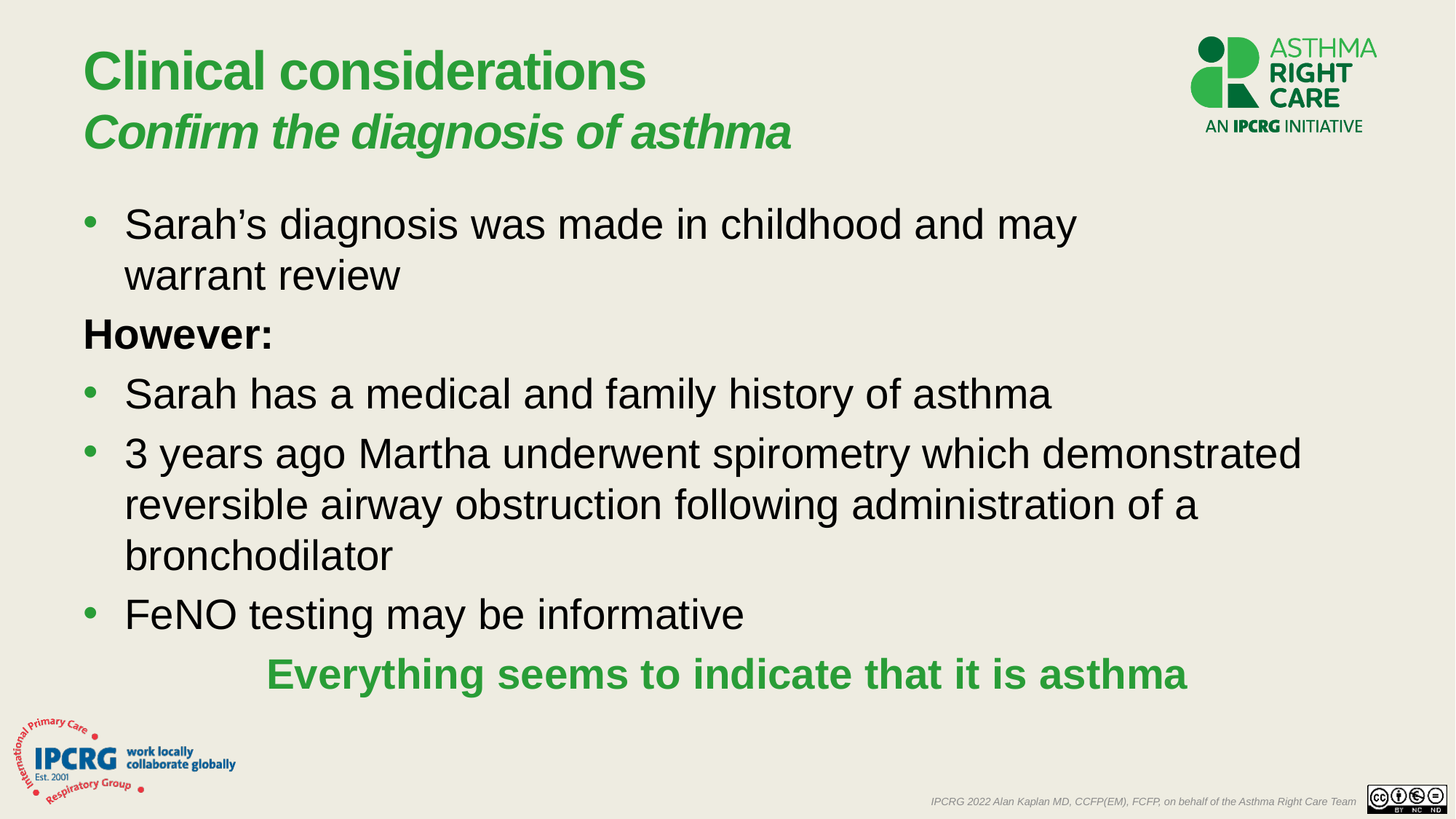

# Clinical considerations Confirm the diagnosis of asthma
Sarah’s diagnosis was made in childhood and may
warrant review
However:
Sarah has a medical and family history of asthma
3 years ago Martha underwent spirometry which demonstrated reversible airway obstruction following administration of a bronchodilator
FeNO testing may be informative
Everything seems to indicate that it is asthma